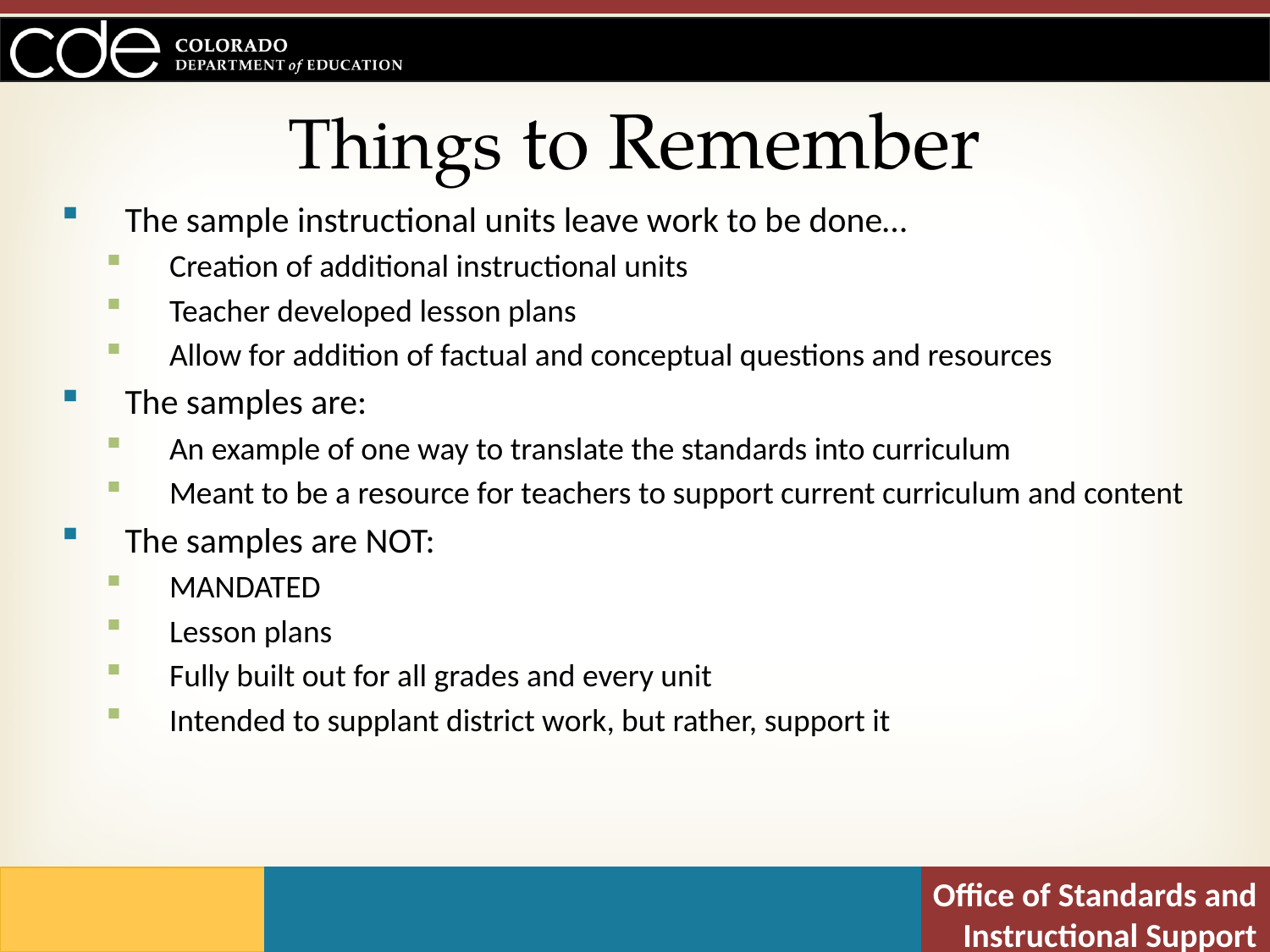

# Things to Remember
The sample instructional units leave work to be done…
Creation of additional instructional units
Teacher developed lesson plans
Allow for addition of factual and conceptual questions and resources
The samples are:
An example of one way to translate the standards into curriculum
Meant to be a resource for teachers to support current curriculum and content
The samples are NOT:
MANDATED
Lesson plans
Fully built out for all grades and every unit
Intended to supplant district work, but rather, support it